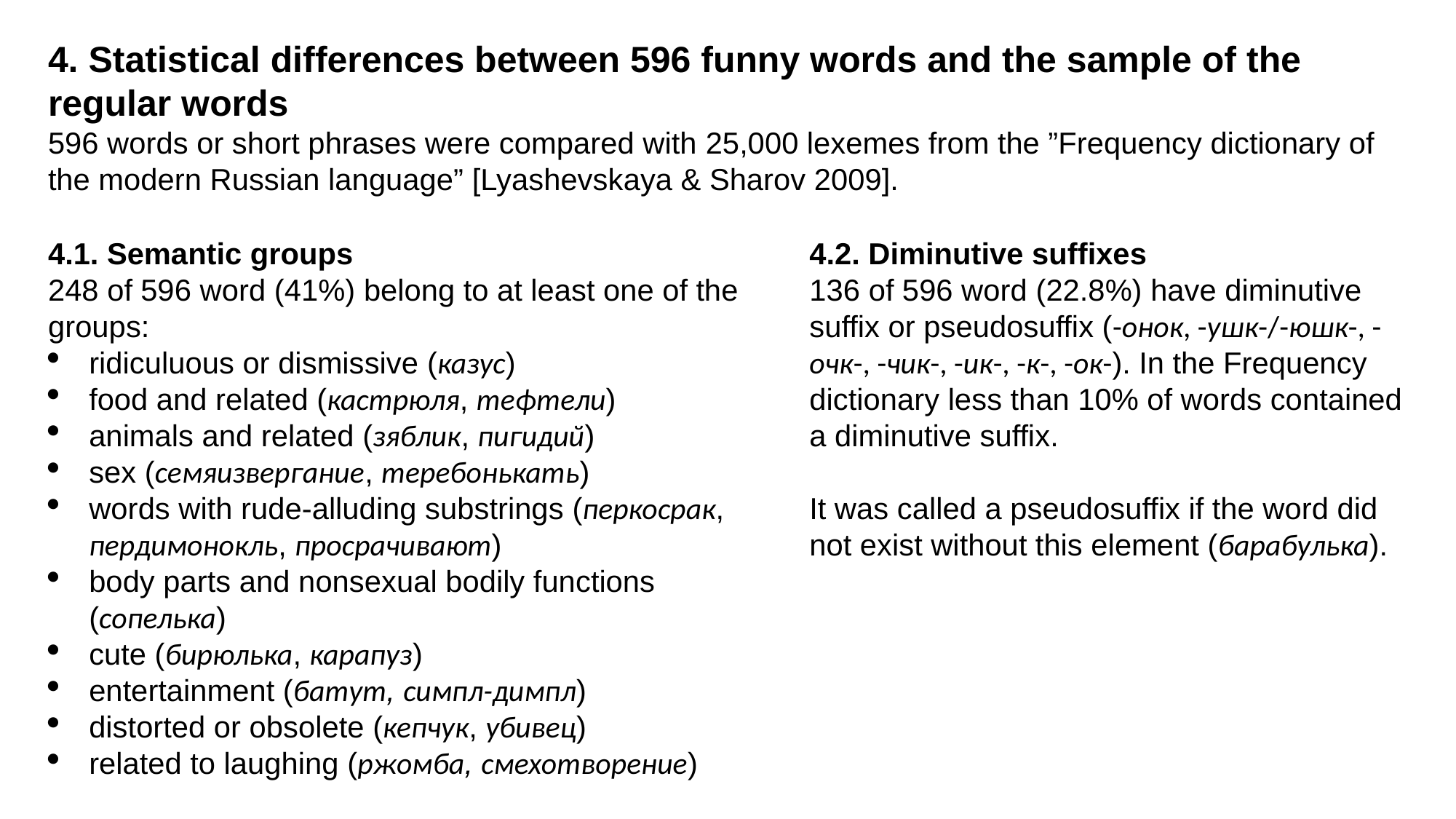

4. Statistical differences between 596 funny words and the sample of the regular words
596 words or short phrases were compared with 25,000 lexemes from the ”Frequency dictionary of the modern Russian language” [Lyashevskaya & Sharov 2009].
4.1. Semantic groups
248 of 596 word (41%) belong to at least one of the groups:
ridiculuous or dismissive (казус)
food and related (кастрюля, тефтели)
animals and related (зяблик, пигидий)
sex (семяизвергание, теребонькать)
words with rude-alluding substrings (перкосрак, пердимонокль, просрачивают)
body parts and nonsexual bodily functions (сопелька)
cute (бирюлька, карапуз)
entertainment (батут, симпл-димпл)
distorted or obsolete (кепчук, убивец)
related to laughing (ржомба, смехотворение)
4.2. Diminutive suffixes
136 of 596 word (22.8%) have diminutive suffix or pseudosuffix (-онок, -ушк-/-юшк-, -очк-, -чик-, -ик-, -к-, -ок-). In the Frequency dictionary less than 10% of words contained a diminutive suffix.

It was called a pseudosuffix if the word did not exist without this element (барабулька).